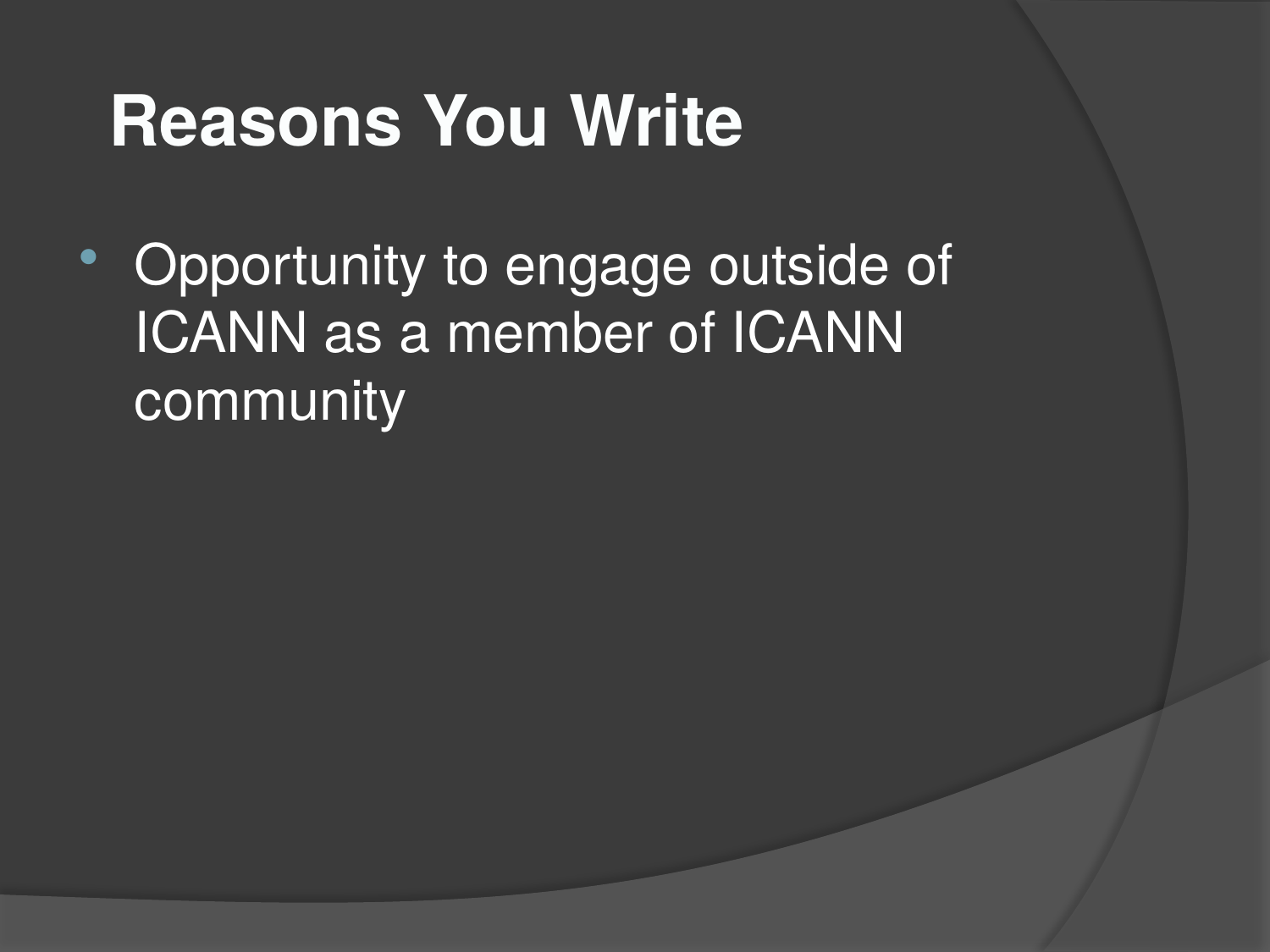

# Reasons You Write
Opportunity to engage outside of ICANN as a member of ICANN community